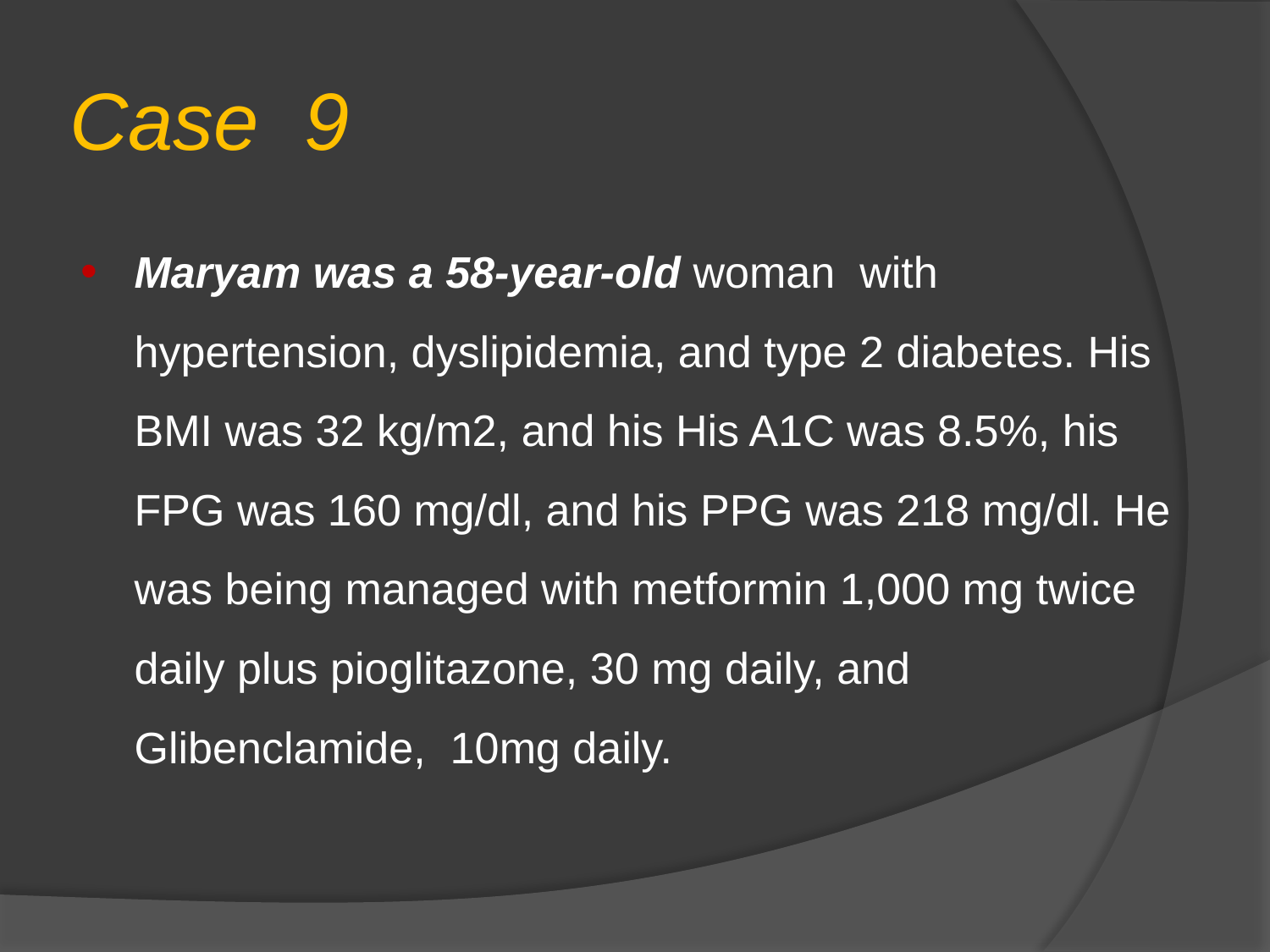

# Case  9
Maryam was a 58-year-old woman  with  hypertension, dyslipidemia, and type 2 diabetes. His BMI was 32 kg/m2, and his His A1C was 8.5%, his FPG was 160 mg/dl, and his PPG was 218 mg/dl. He was being managed with metformin 1,000 mg twice daily plus pioglitazone, 30 mg daily, and Glibenclamide,  10mg daily.